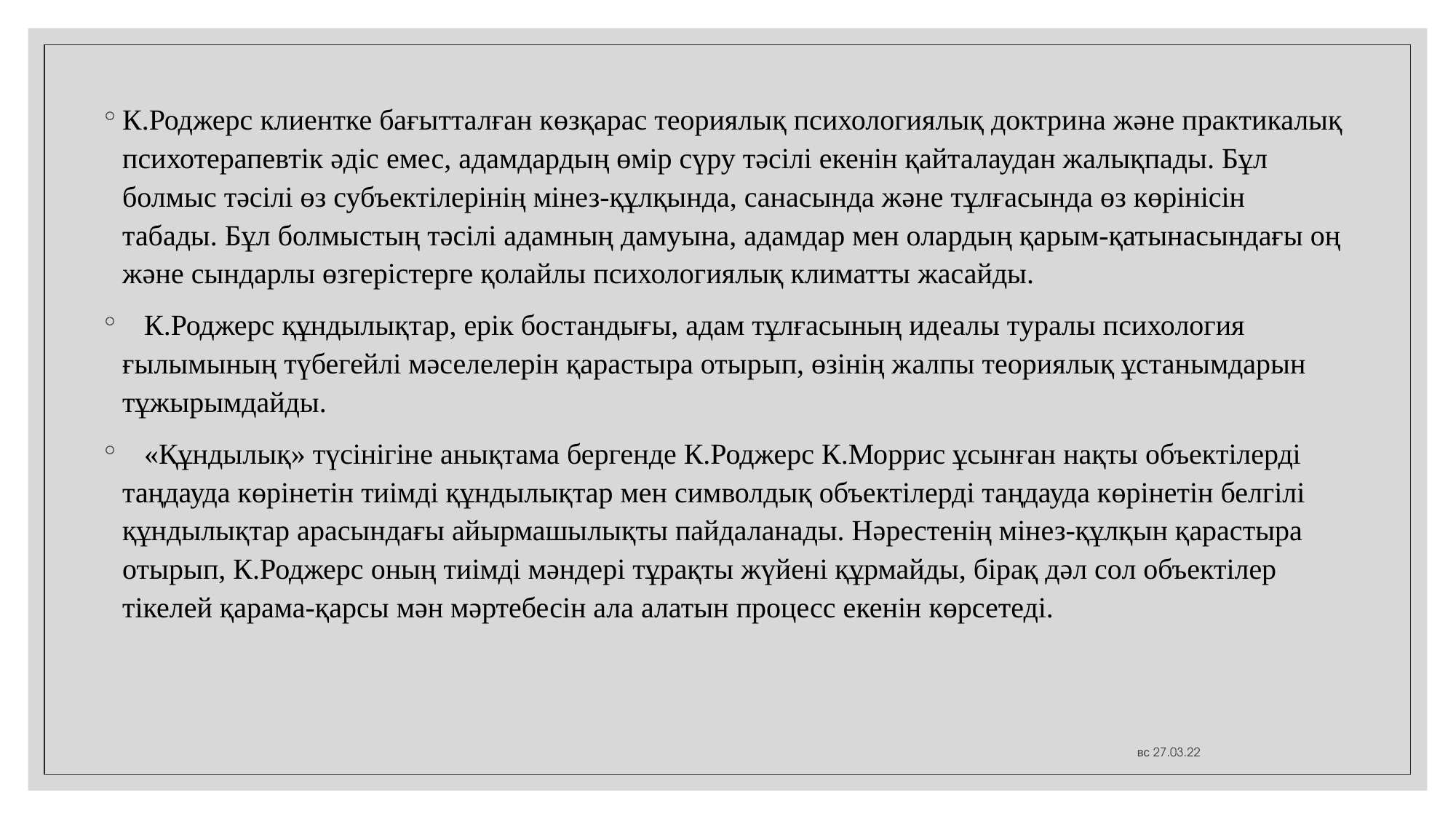

К.Роджерс клиентке бағытталған көзқарас теориялық психологиялық доктрина және практикалық психотерапевтік әдіс емес, адамдардың өмір сүру тәсілі екенін қайталаудан жалықпады. Бұл болмыс тәсілі өз субъектілерінің мінез-құлқында, санасында және тұлғасында өз көрінісін табады. Бұл болмыстың тәсілі адамның дамуына, адамдар мен олардың қарым-қатынасындағы оң және сындарлы өзгерістерге қолайлы психологиялық климатты жасайды.
   К.Роджерс құндылықтар, ерік бостандығы, адам тұлғасының идеалы туралы психология ғылымының түбегейлі мәселелерін қарастыра отырып, өзінің жалпы теориялық ұстанымдарын тұжырымдайды.
   «Құндылық» түсінігіне анықтама бергенде К.Роджерс К.Моррис ұсынған нақты объектілерді таңдауда көрінетін тиімді құндылықтар мен символдық объектілерді таңдауда көрінетін белгілі құндылықтар арасындағы айырмашылықты пайдаланады. Нәрестенің мінез-құлқын қарастыра отырып, К.Роджерс оның тиімді мәндері тұрақты жүйені құрмайды, бірақ дәл сол объектілер тікелей қарама-қарсы мән мәртебесін ала алатын процесс екенін көрсетеді.
вс 27.03.22